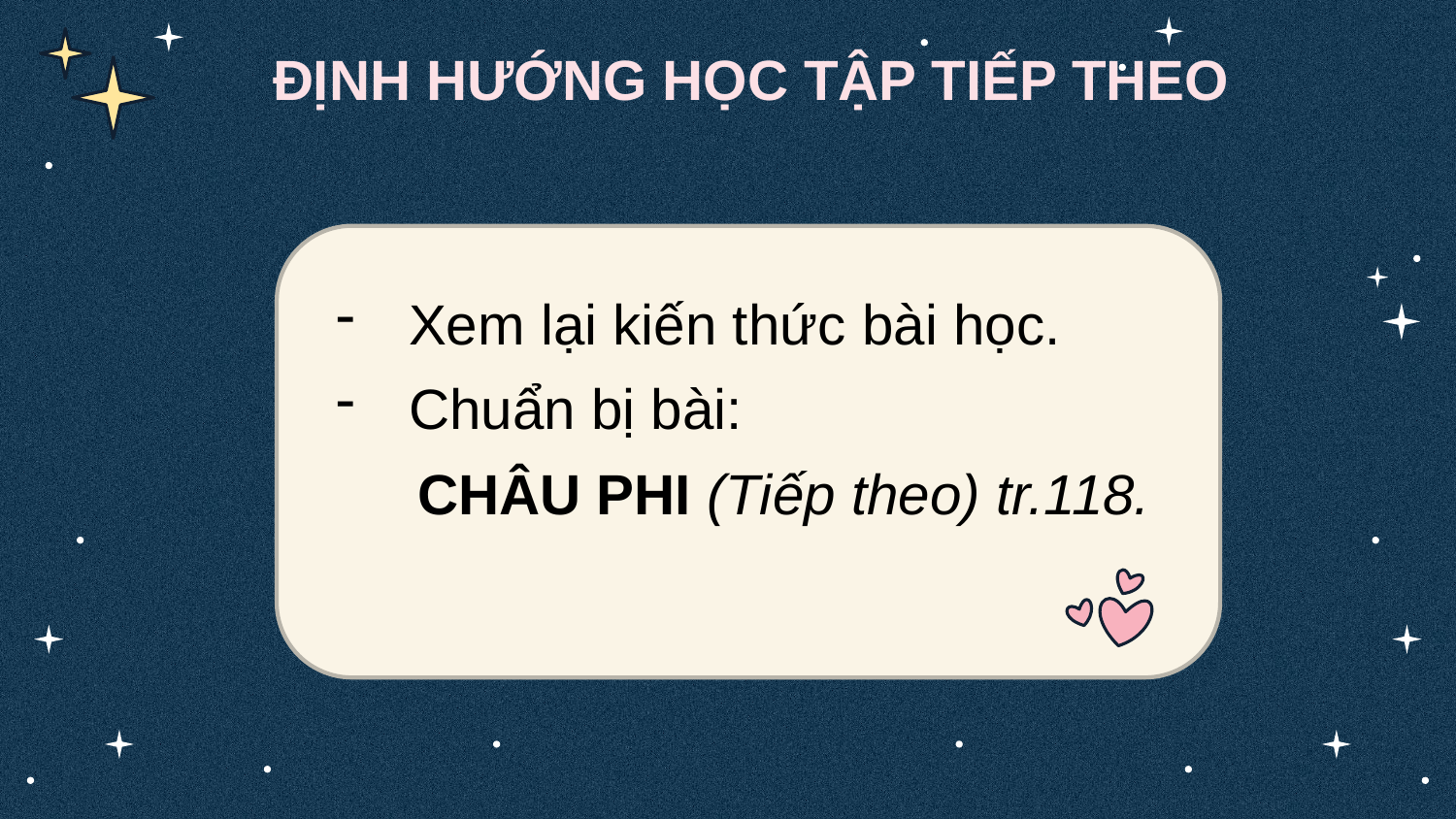

ĐỊNH HƯỚNG HỌC TẬP TIẾP THEO

Xem lại kiến thức bài học.
Chuẩn bị bài:
   CHÂU PHI (Tiếp theo) tr.118.